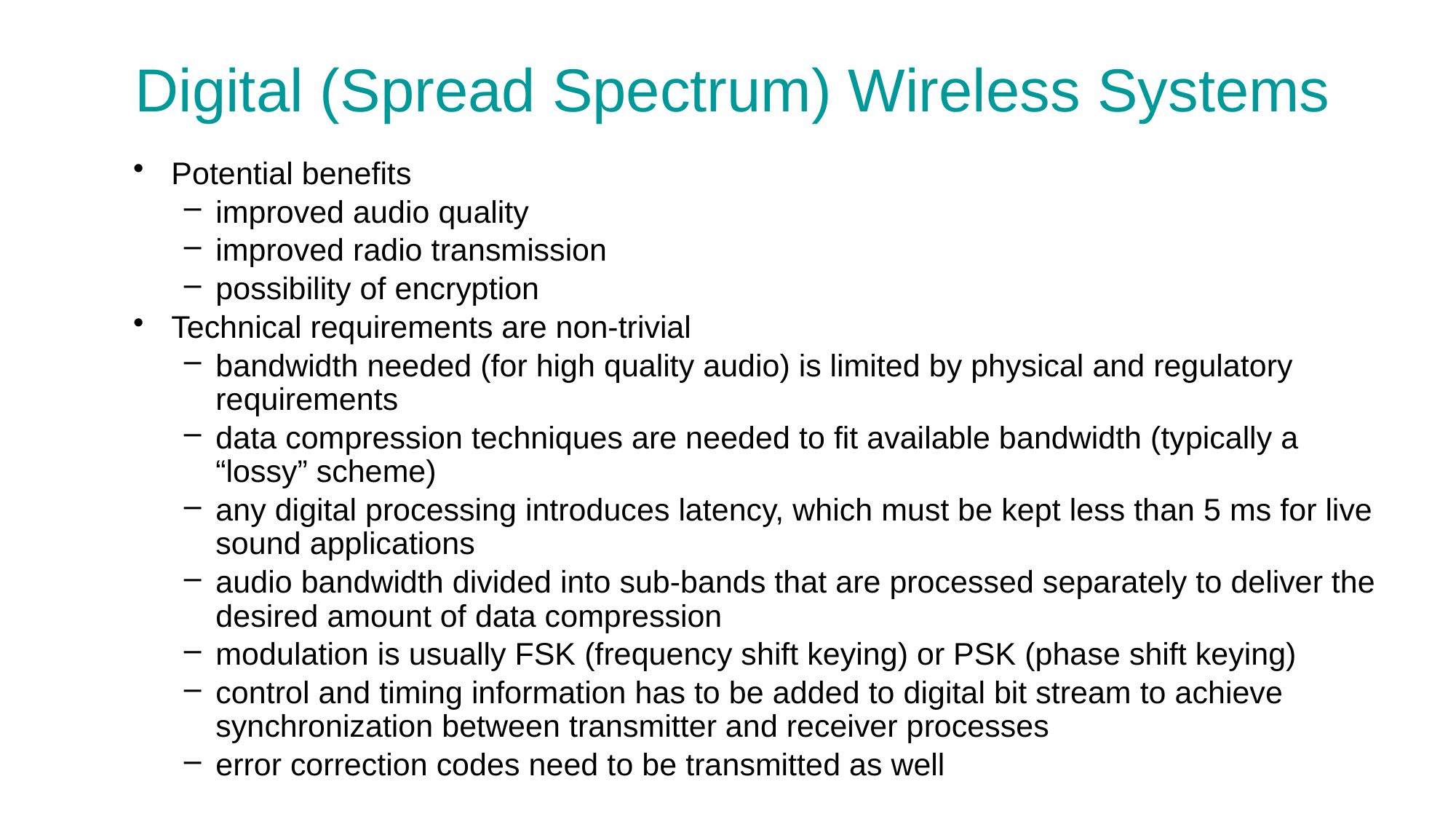

# Digital (Spread Spectrum) Wireless Systems
Potential benefits
improved audio quality
improved radio transmission
possibility of encryption
Technical requirements are non-trivial
bandwidth needed (for high quality audio) is limited by physical and regulatory requirements
data compression techniques are needed to fit available bandwidth (typically a “lossy” scheme)
any digital processing introduces latency, which must be kept less than 5 ms for live sound applications
audio bandwidth divided into sub-bands that are processed separately to deliver the desired amount of data compression
modulation is usually FSK (frequency shift keying) or PSK (phase shift keying)
control and timing information has to be added to digital bit stream to achieve synchronization between transmitter and receiver processes
error correction codes need to be transmitted as well